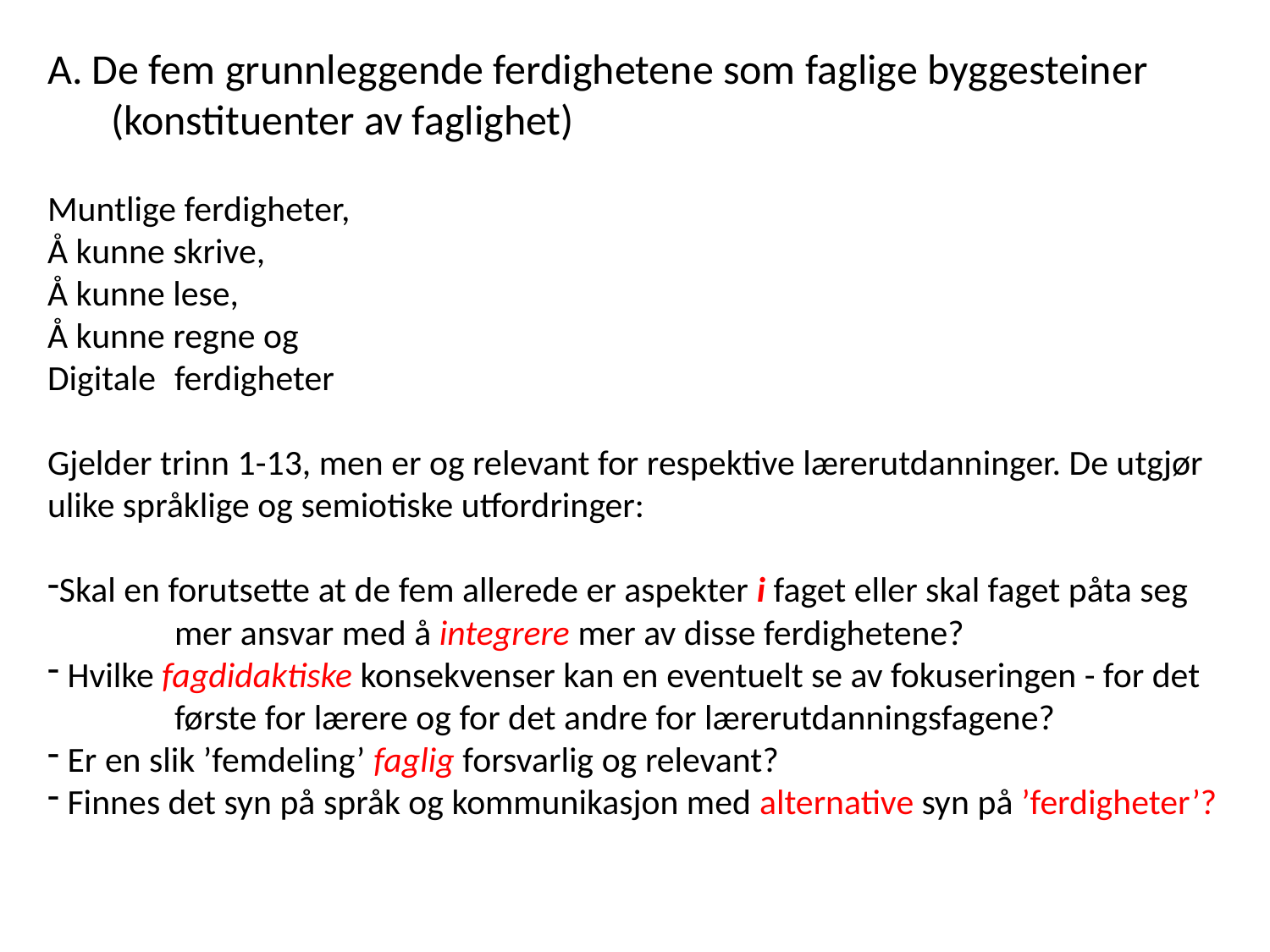

A. De fem grunnleggende ferdighetene som faglige byggesteiner
(konstituenter av faglighet)

Muntlige ferdigheter,
Å kunne skrive,
Å kunne lese,
Å kunne regne og
Digitale 	ferdigheter

Gjelder trinn 1-13, men er og relevant for respektive lærerutdanninger. De utgjør ulike språklige og semiotiske utfordringer:

Skal en forutsette at de fem allerede er aspekter i faget eller skal faget påta seg 	mer ansvar med å integrere mer av disse ferdighetene?
 Hvilke fagdidaktiske konsekvenser kan en eventuelt se av fokuseringen - for det 	første for lærere og for det andre for lærerutdanningsfagene?
 Er en slik ’femdeling’ faglig forsvarlig og relevant?
 Finnes det syn på språk og kommunikasjon med alternative syn på ’ferdigheter’?